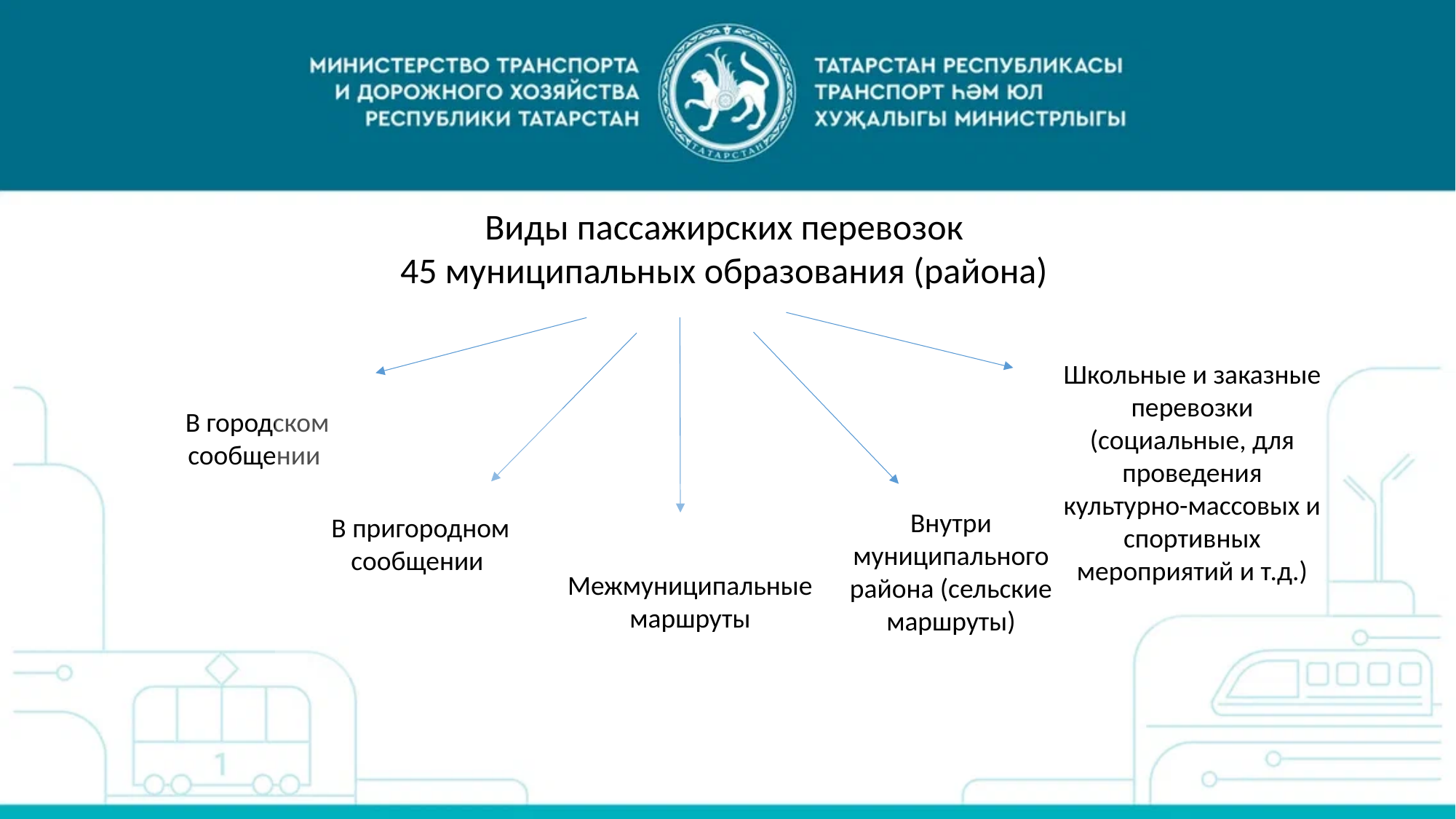

Виды пассажирских перевозок
45 муниципальных образования (района)
Школьные и заказные перевозки (социальные, для проведения культурно-массовых и спортивных мероприятий и т.д.)
В городском сообщении
В пригородном сообщении
Межмуниципальные маршруты
Внутри муниципального района (сельские маршруты)